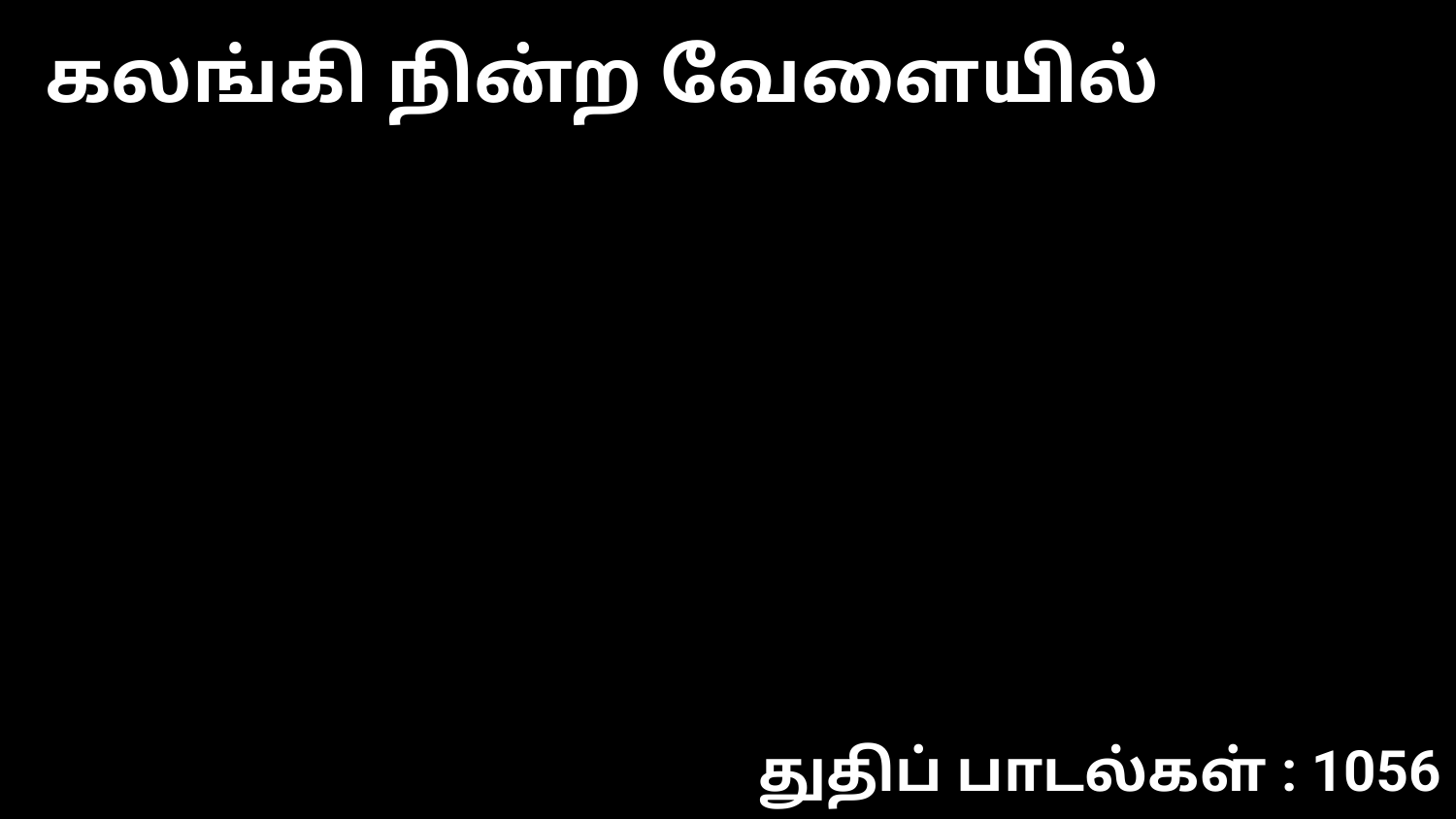

கலங்கி நின்ற வேளையில்
துதிப் பாடல்கள் : 1056